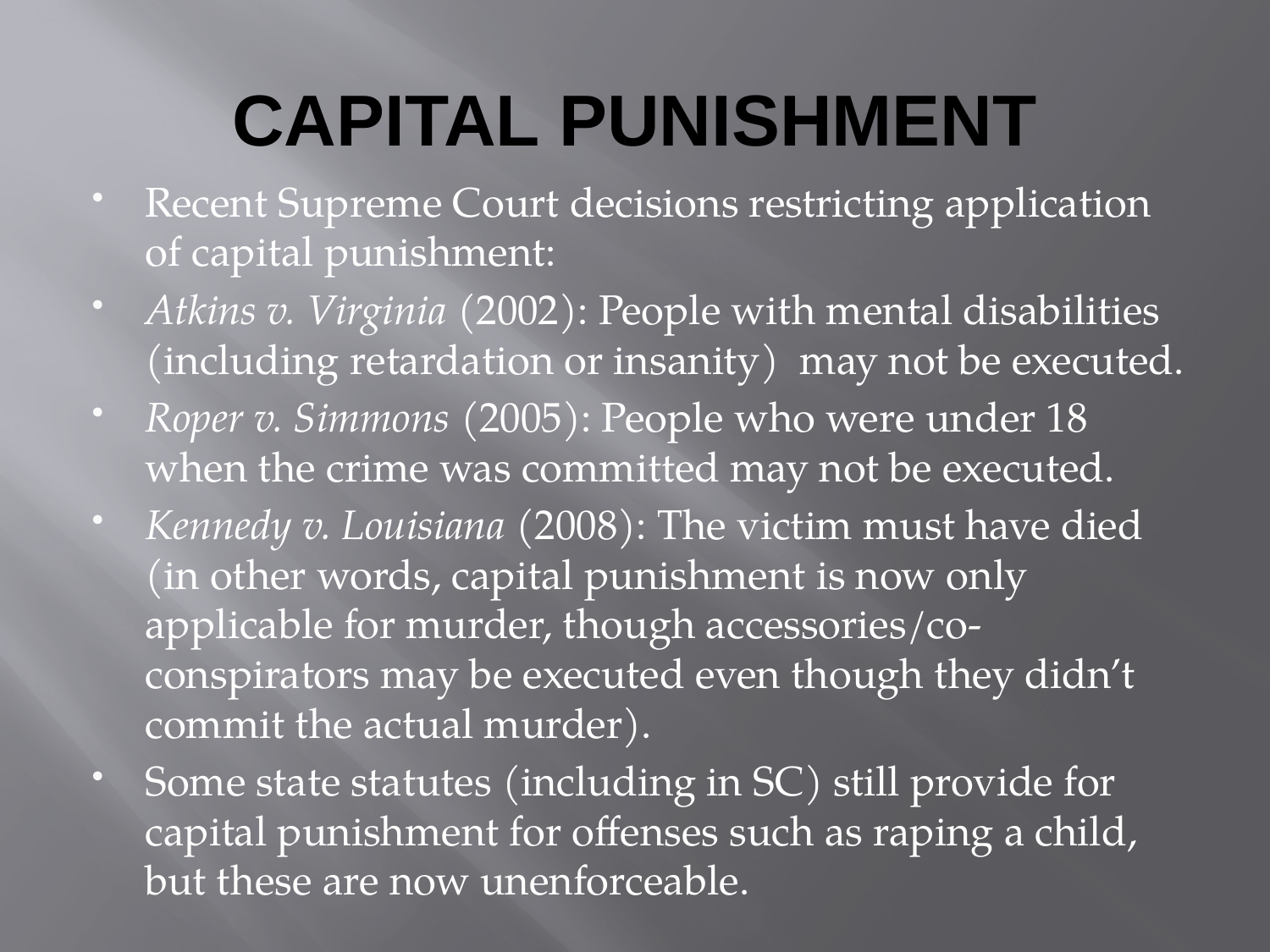

# CAPITAL PUNISHMENT
Recent Supreme Court decisions restricting application of capital punishment:
Atkins v. Virginia (2002): People with mental disabilities (including retardation or insanity)  may not be executed.
Roper v. Simmons (2005): People who were under 18 when the crime was committed may not be executed.
Kennedy v. Louisiana (2008): The victim must have died (in other words, capital punishment is now only applicable for murder, though accessories/co-conspirators may be executed even though they didn’t commit the actual murder).
Some state statutes (including in SC) still provide for capital punishment for offenses such as raping a child, but these are now unenforceable.